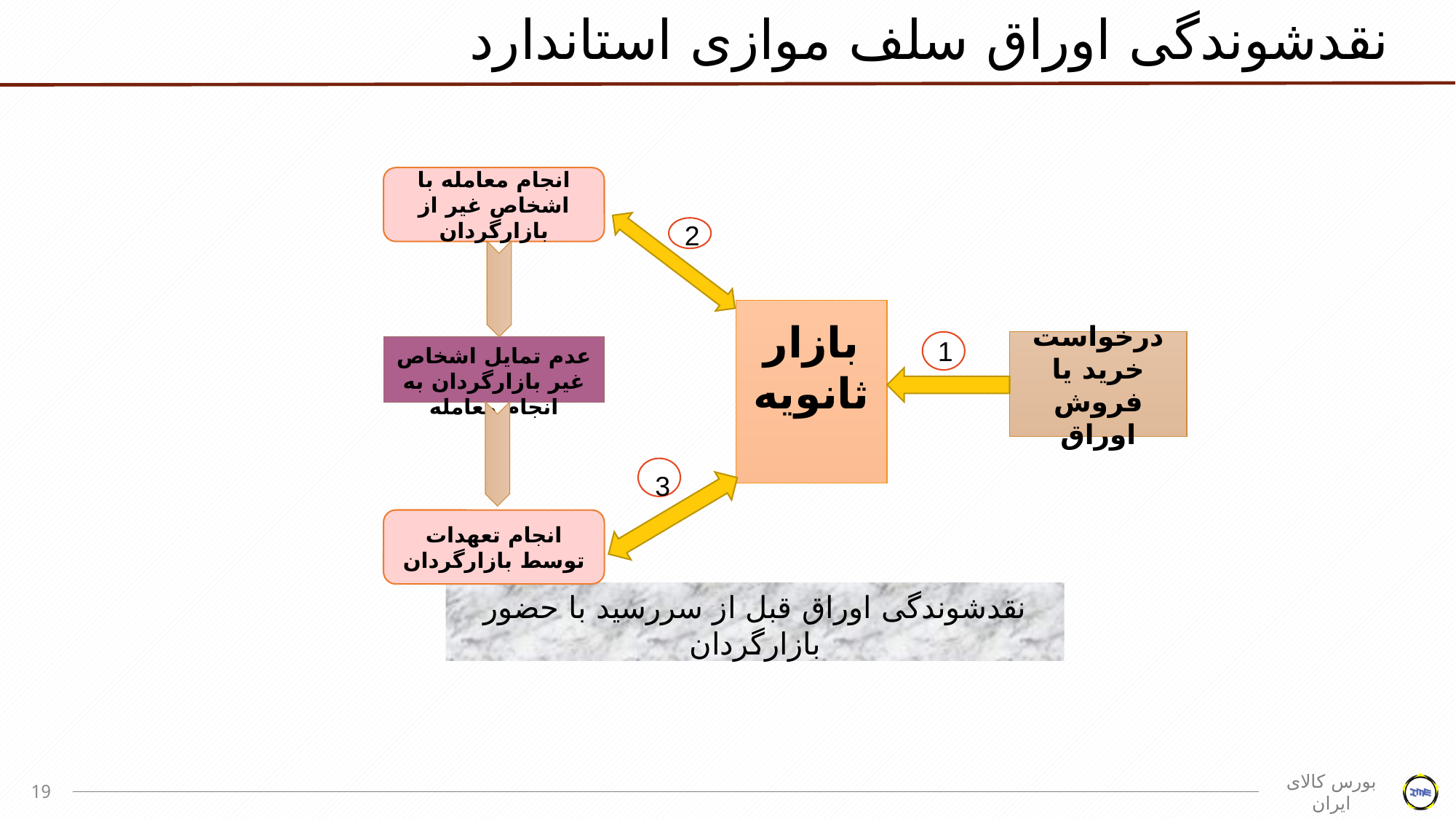

نقدشوندگی اوراق سلف موازی استاندارد
انجام معامله با اشخاص غیر از بازارگردان

2

عدم تمایل اشخاص غیر بازارگردان به انجام معامله
بازار ثانویه

1

درخواست خرید یا فروش اوراق

انجام تعهدات توسط بازارگردان

3
نقدشوندگی اوراق قبل از سررسید با حضور بازارگردان­
19
بورس کالای ایران